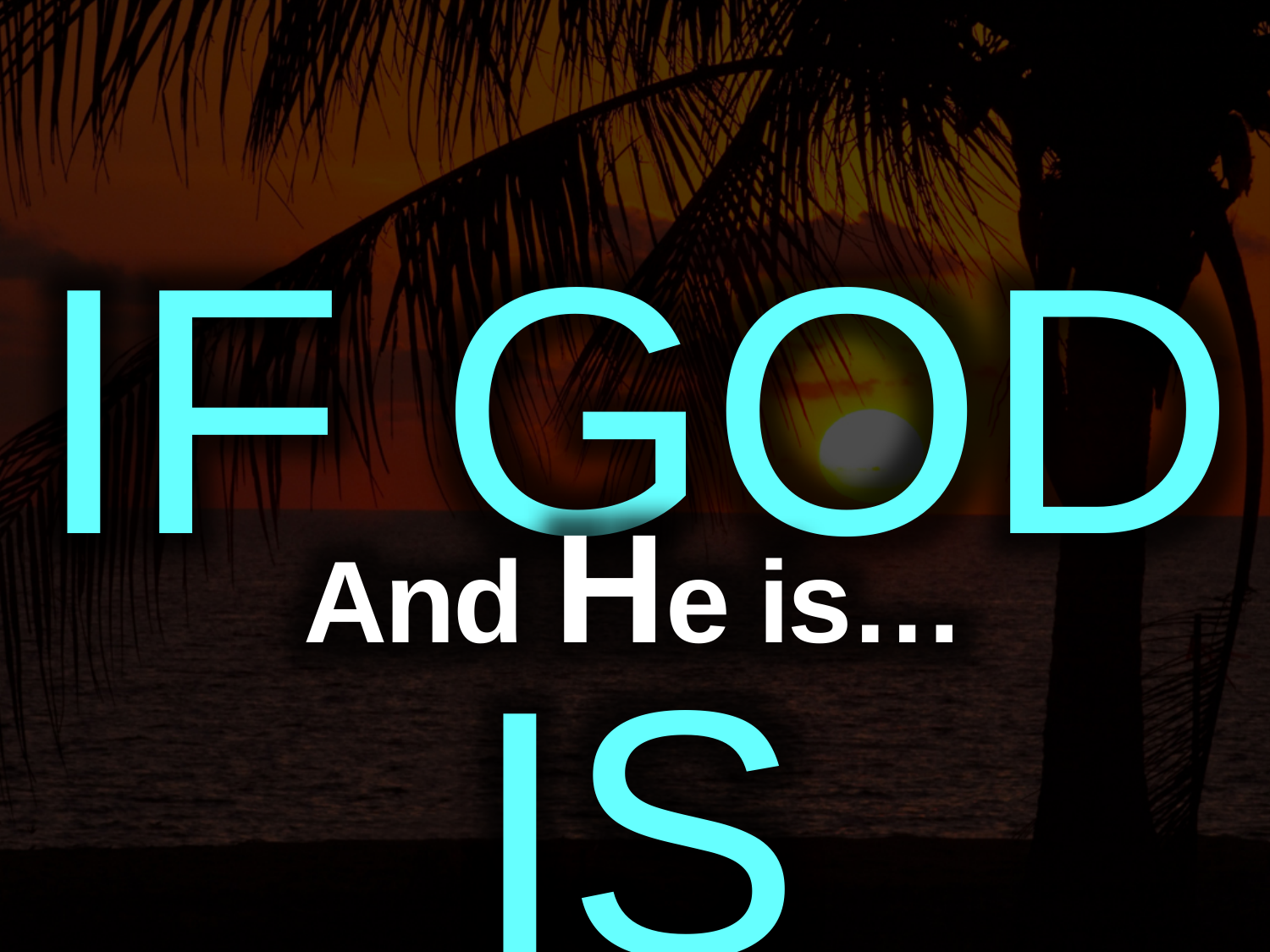

IF GOD IS GOD
And He is…